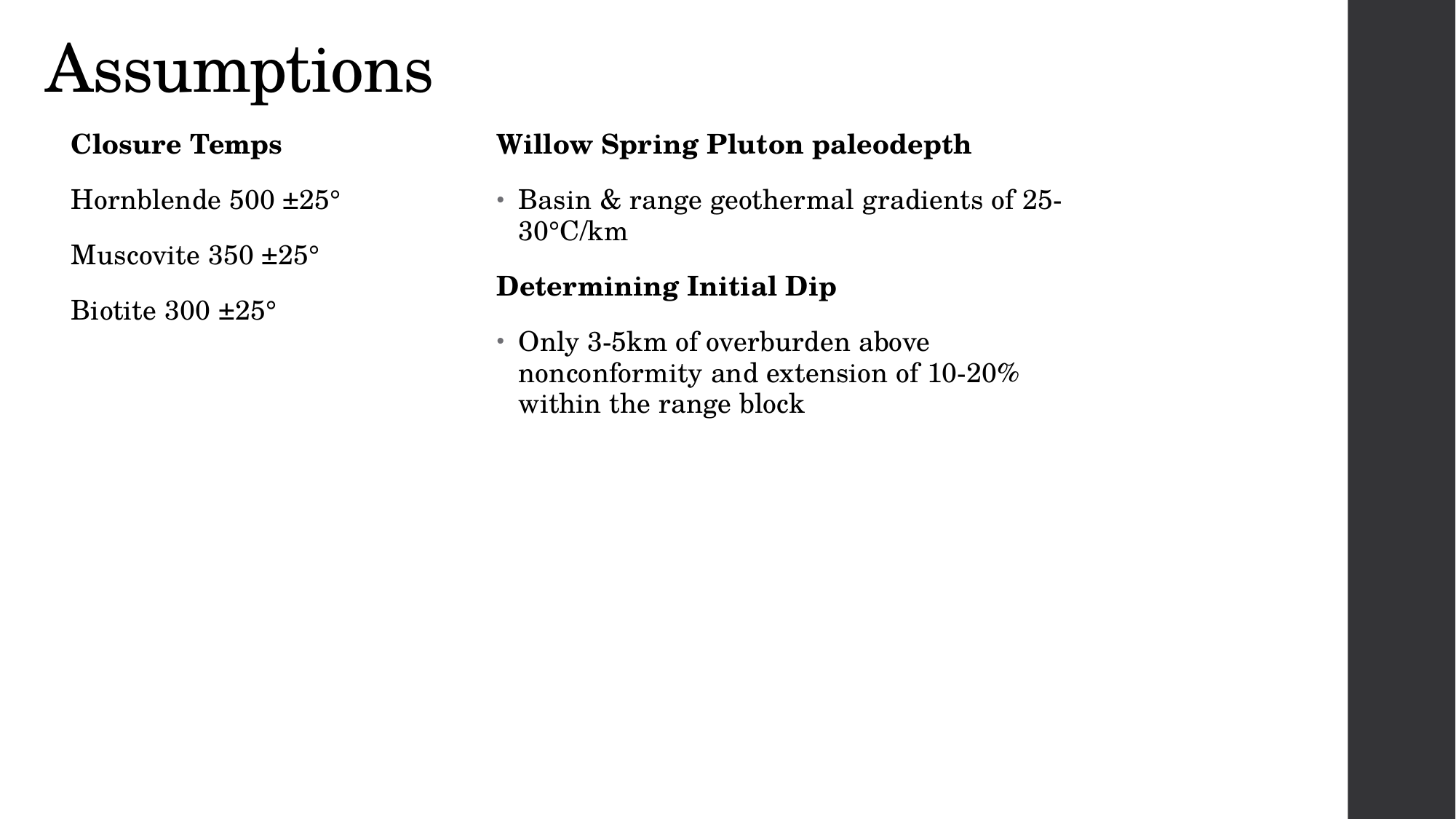

Assumptions
Willow Spring Pluton paleodepth
Basin & range geothermal gradients of 25-30°C/km
Determining Initial Dip
Only 3-5km of overburden above nonconformity and extension of 10-20% within the range block

Closure Temps
Hornblende 500 ±25°
Muscovite 350 ±25°
Biotite 300 ±25°